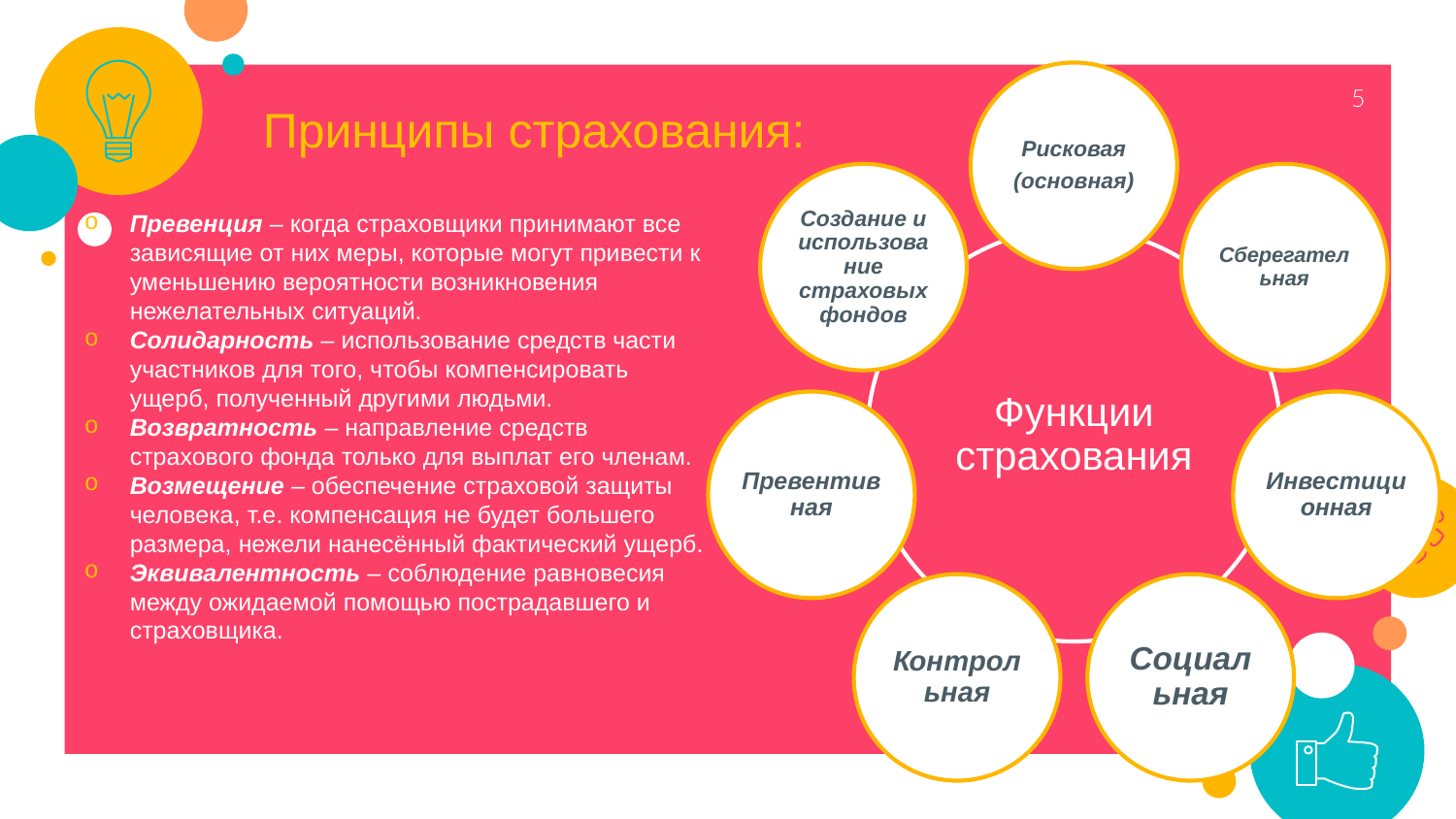

Функции страхования
Рисковая
(основная)
Сберегательная
Инвестиционная
Социальная
Контрольная
Превентивная
Создание и использование страховых фондов
5
Принципы страхования:
Превенция – когда страховщики принимают все зависящие от них меры, которые могут привести к уменьшению вероятности возникновения нежелательных ситуаций.
Солидарность – использование средств части участников для того, чтобы компенсировать ущерб, полученный другими людьми.
Возвратность – направление средств  страхового фонда только для выплат его членам.
Возмещение – обеспечение страховой защиты человека, т.е. компенсация не будет большего размера, нежели нанесённый фактический ущерб.
Эквивалентность – соблюдение равновесия между ожидаемой помощью пострадавшего и страховщика.